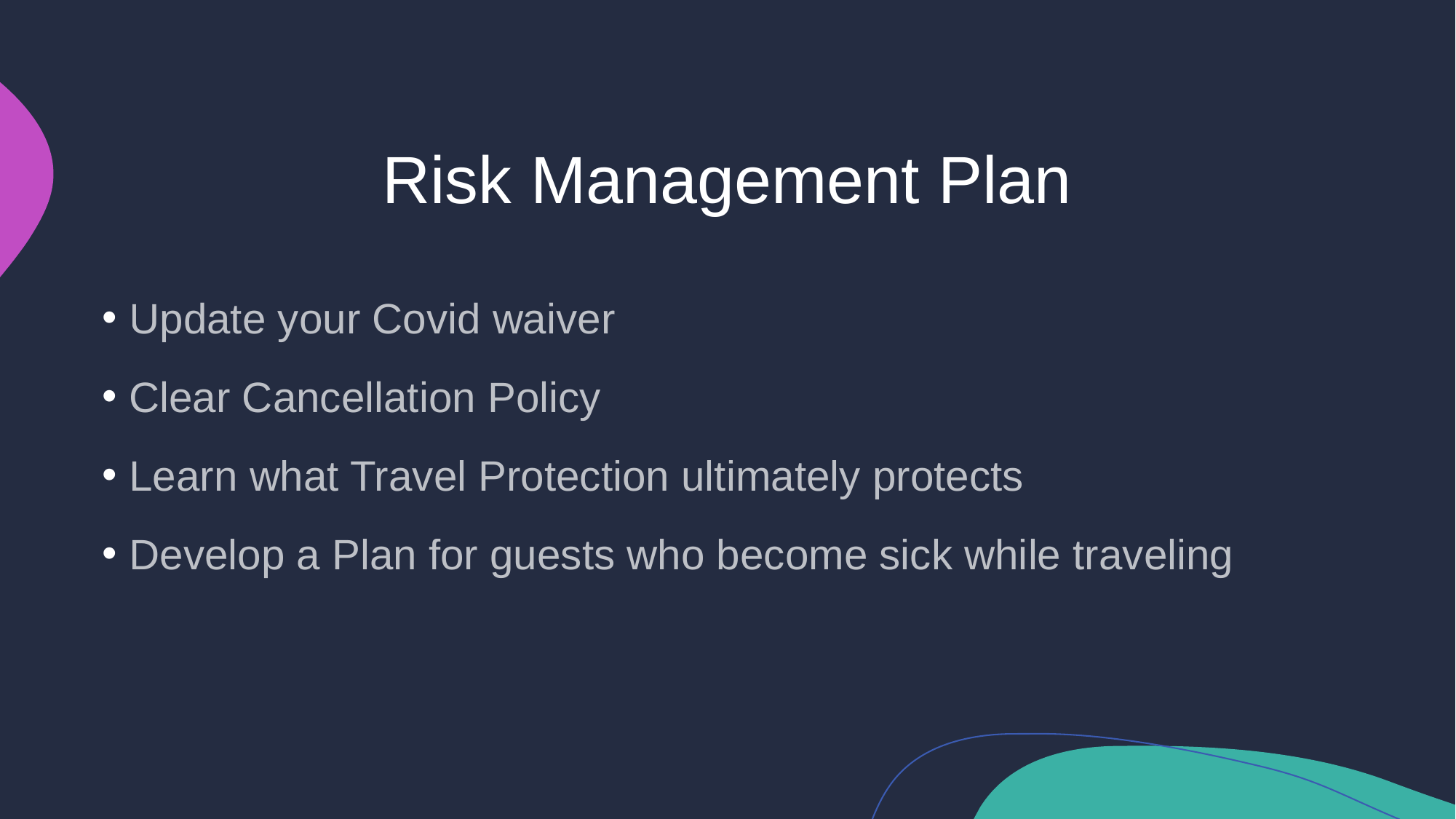

# Risk Management Plan
Update your Covid waiver
Clear Cancellation Policy
Learn what Travel Protection ultimately protects
Develop a Plan for guests who become sick while traveling